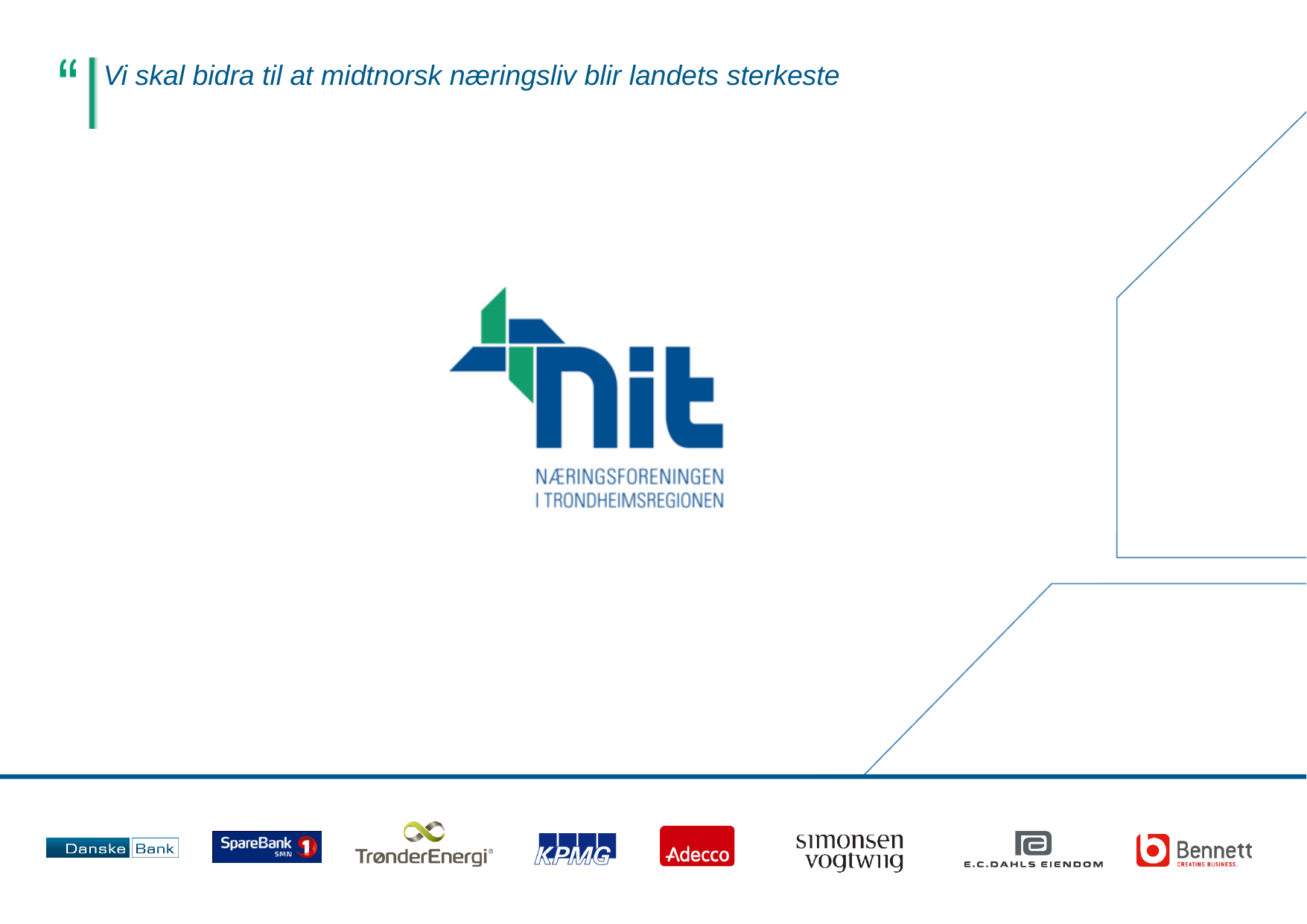

Vi skal bidra til at midtnorsk næringsliv blir landets sterkeste